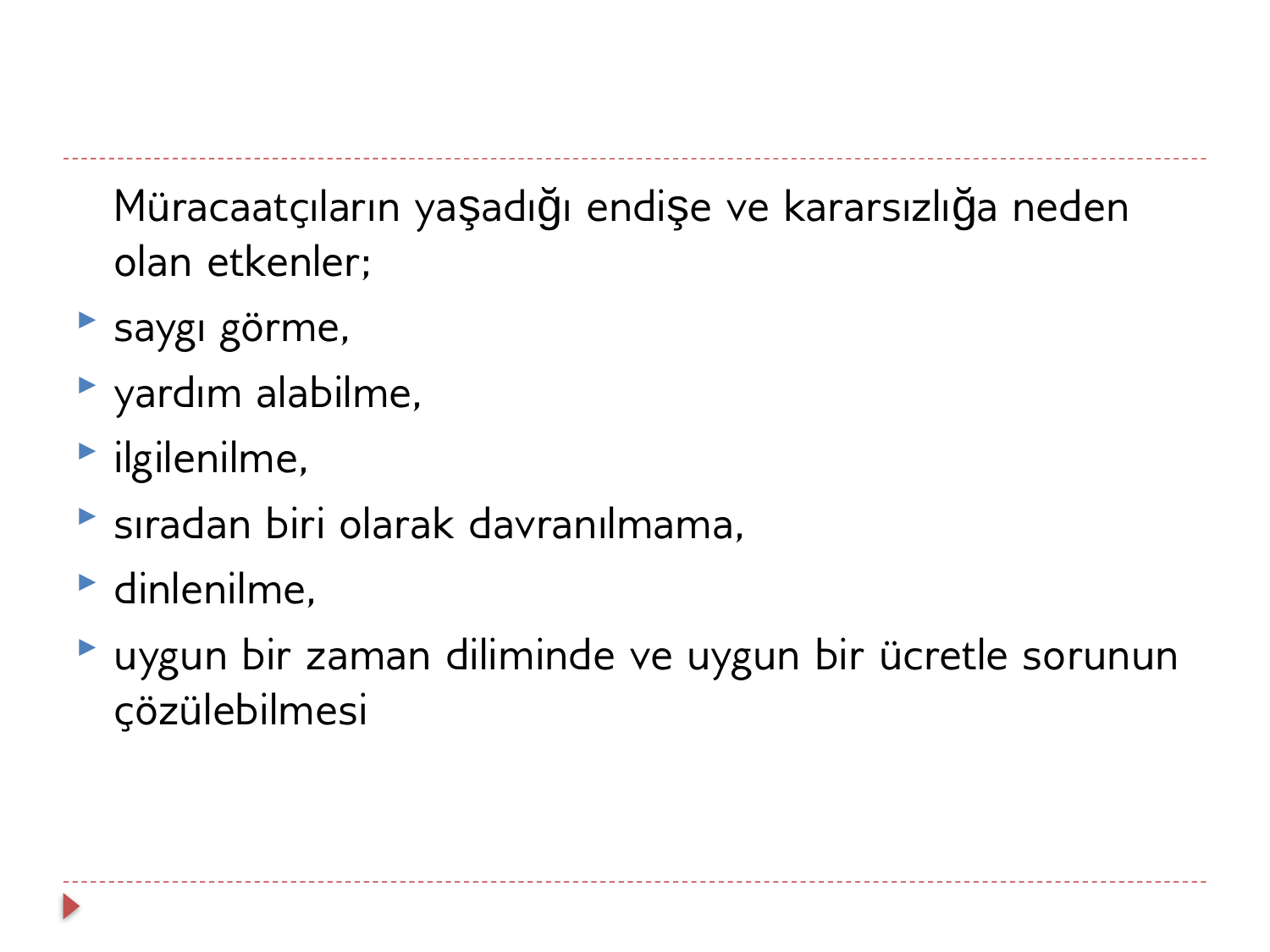

Müracaatçıların yaşadığı endişe ve kararsızlığa neden olan etkenler;
saygı görme,
yardım alabilme,
ilgilenilme,
sıradan biri olarak davranılmama,
dinlenilme,
uygun bir zaman diliminde ve uygun bir ücretle sorunun çözülebilmesi